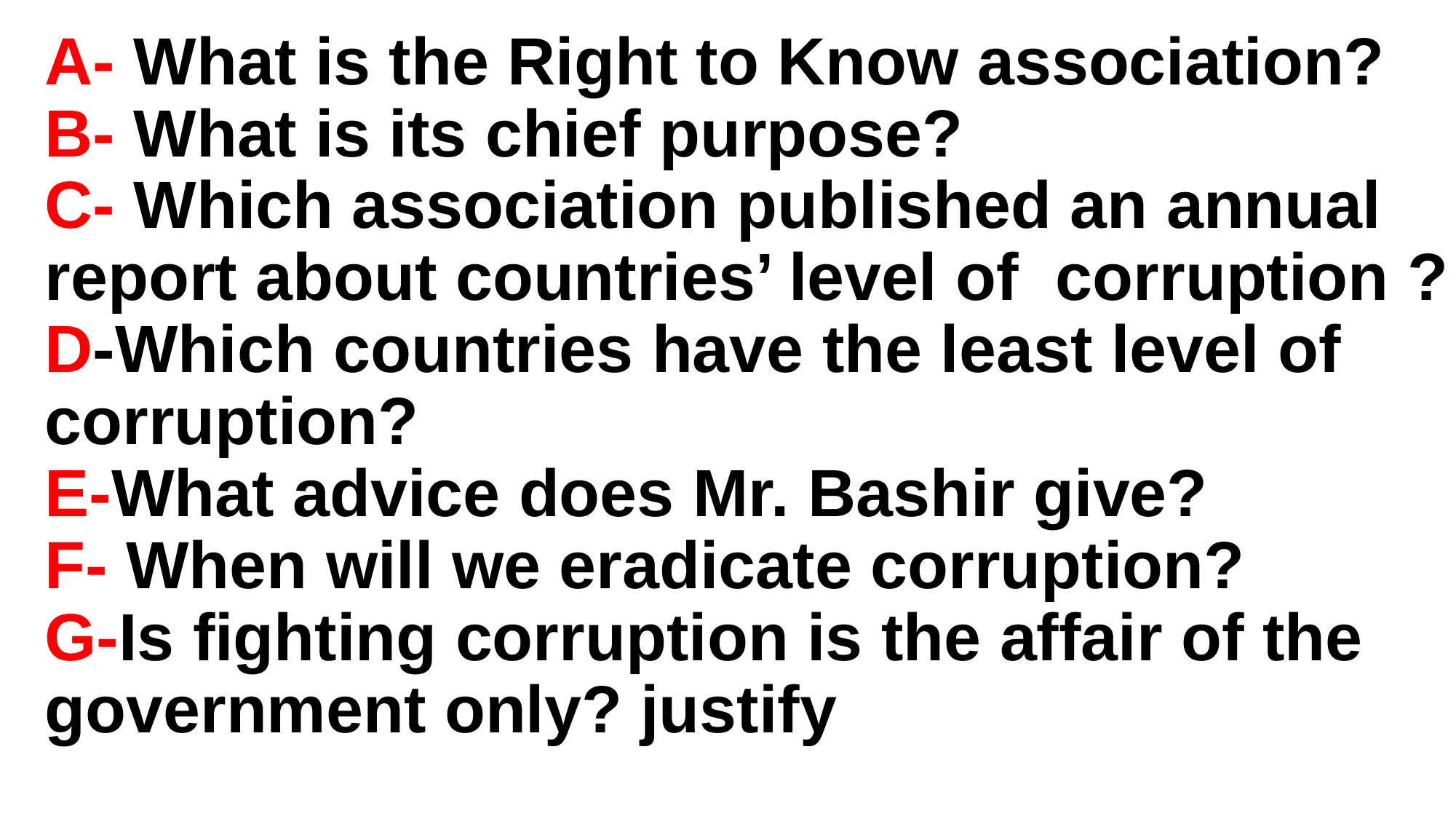

# A- What is the Right to Know association? B- What is its chief purpose? C- Which association published an annual report about countries’ level of  corruption ? D-Which countries have the least level of corruption? E-What advice does Mr. Bashir give? F- When will we eradicate corruption? G-Is fighting corruption is the affair of the government only? justify